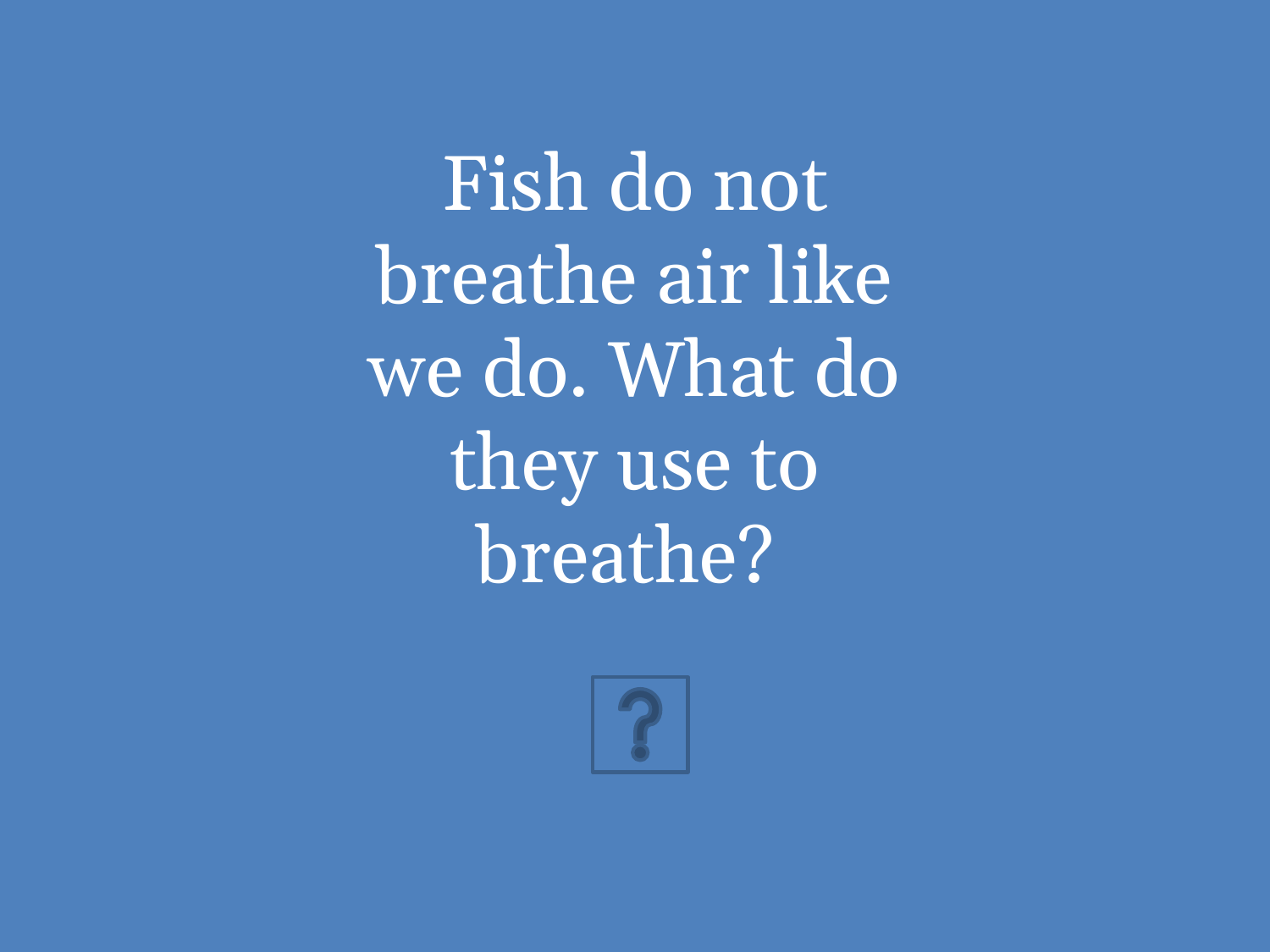

Fish do not breathe air like we do. What do they use to breathe?